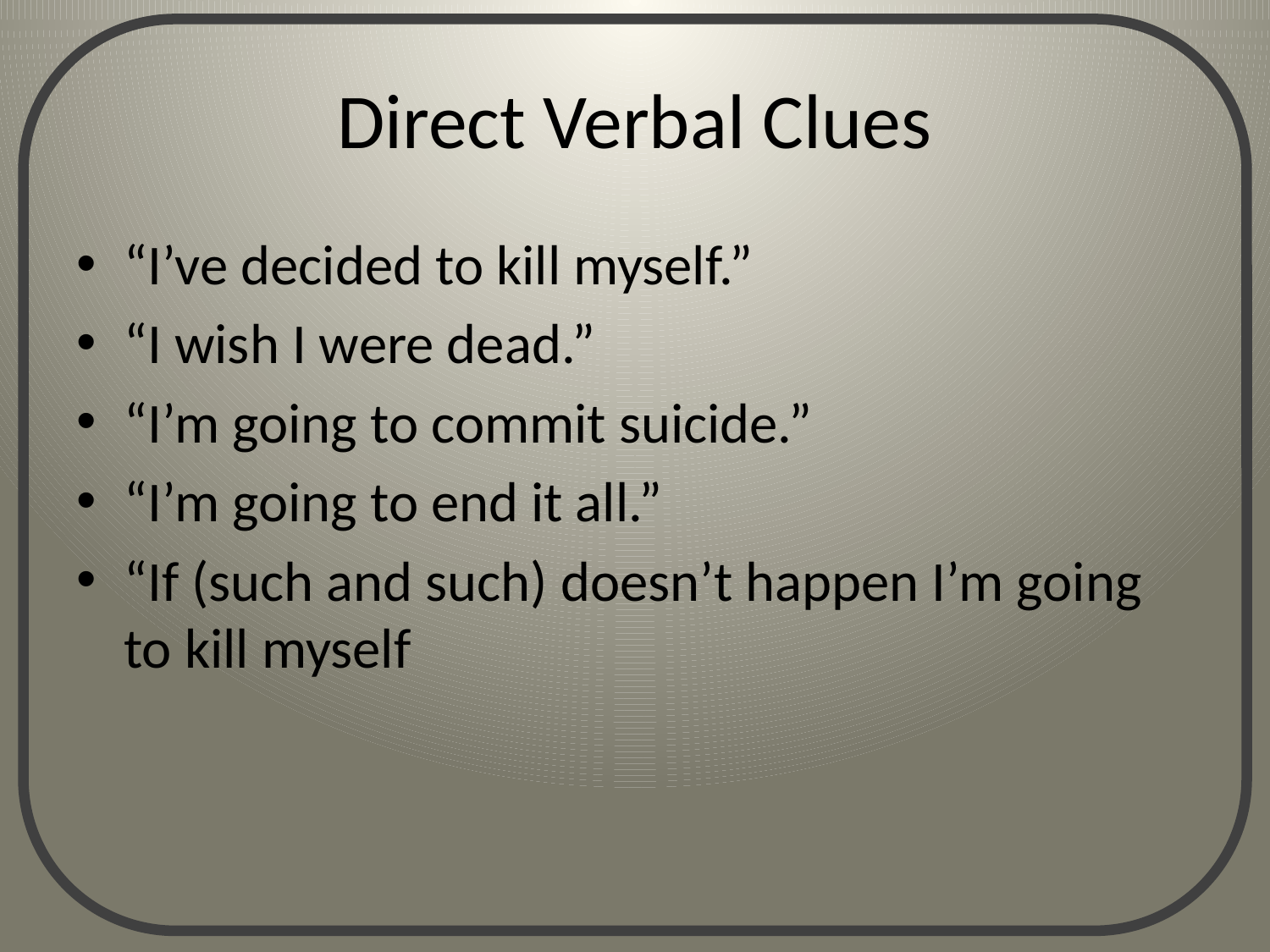

# Direct Verbal Clues
“I’ve decided to kill myself.”
“I wish I were dead.”
“I’m going to commit suicide.”
“I’m going to end it all.”
“If (such and such) doesn’t happen I’m going to kill myself